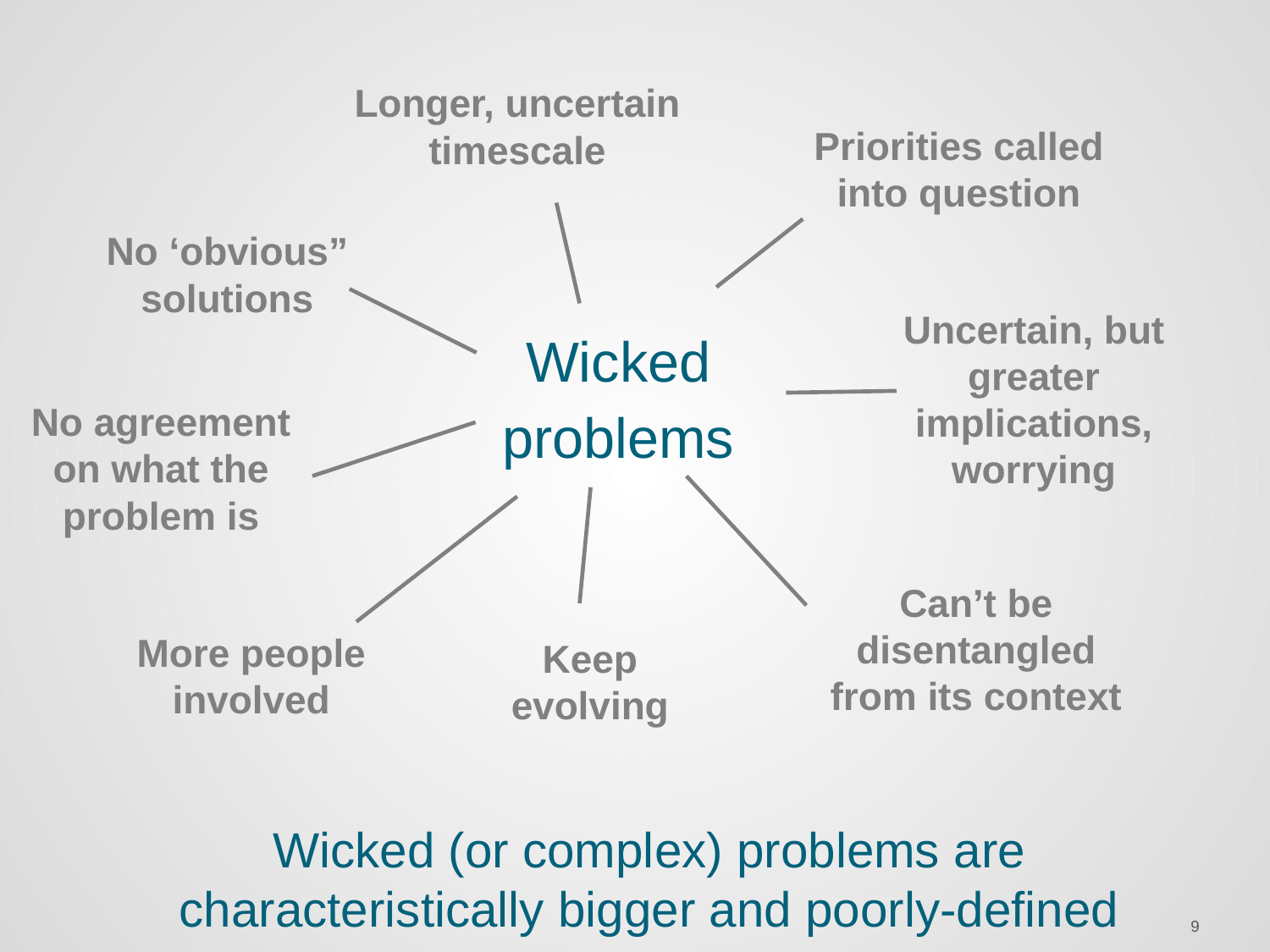

Longer, uncertain timescale
Priorities called into question
No ‘obvious” solutions
Uncertain, but greater implications, worrying
# Wicked problems
No agreement on what the problem is
Can’t be disentangled from its context
More people involved
Keep evolving
Wicked (or complex) problems are characteristically bigger and poorly-defined
9